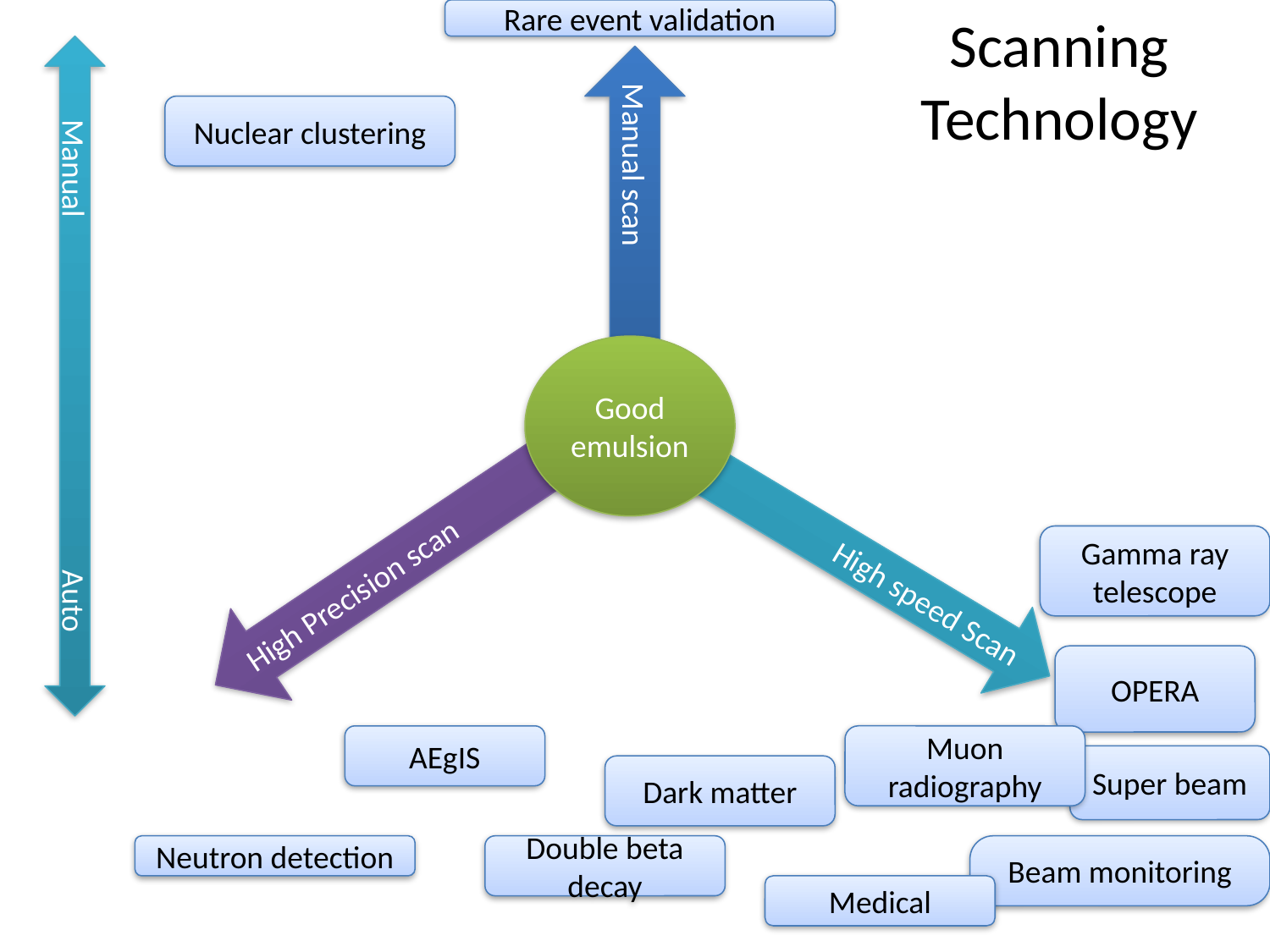

Rare event validation
# Scanning Technology
Manual                                                 Auto
Manual scan
Nuclear clustering
Good emulsion
High Precision scan
High speed Scan
Gamma ray telescope
OPERA
AEgIS
Muon radiography
Super beam
Dark matter
Neutron detection
Double beta decay
Beam monitoring
Medical